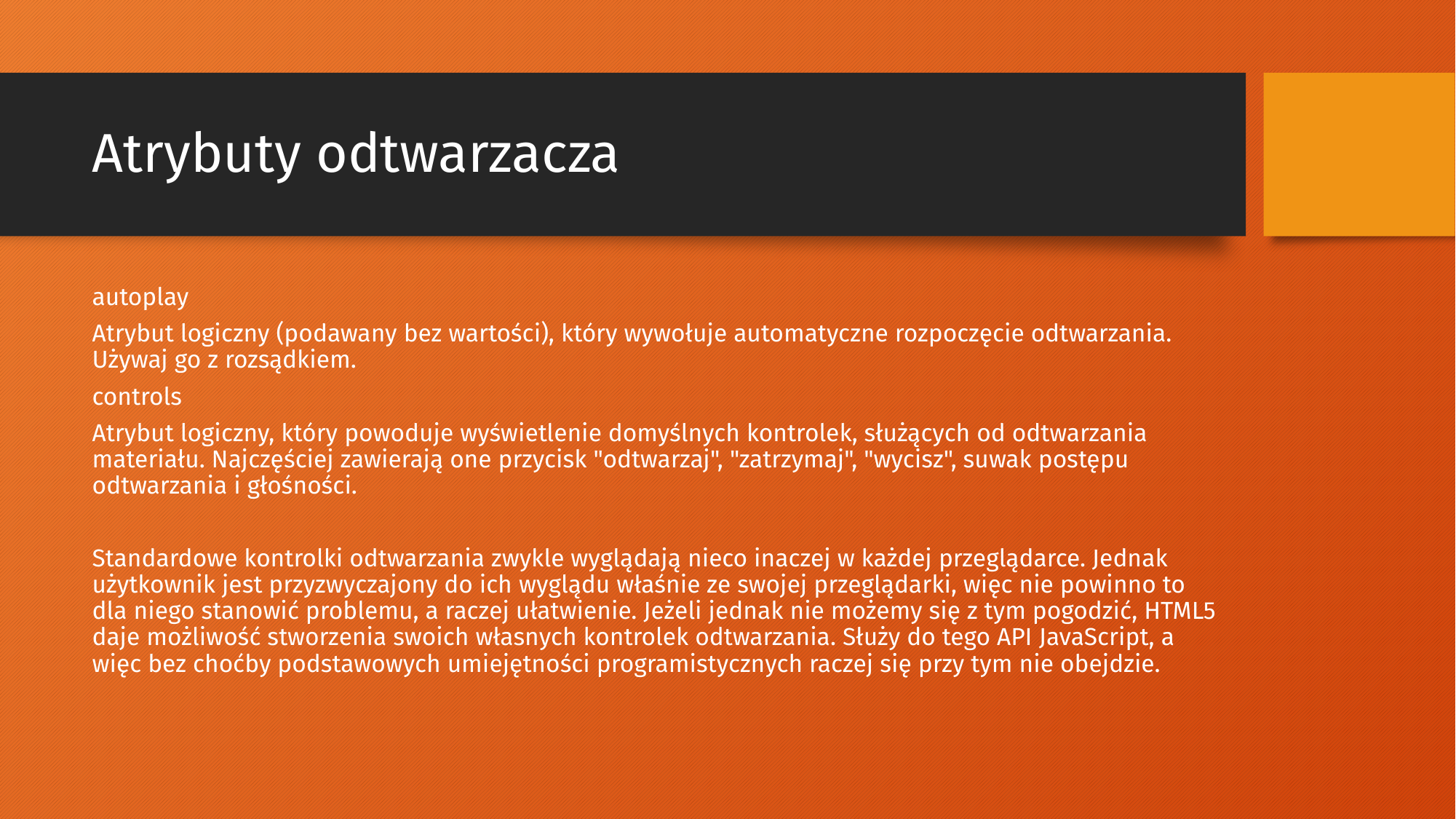

# Atrybuty odtwarzacza
autoplay
Atrybut logiczny (podawany bez wartości), który wywołuje automatyczne rozpoczęcie odtwarzania. Używaj go z rozsądkiem.
controls
Atrybut logiczny, który powoduje wyświetlenie domyślnych kontrolek, służących od odtwarzania materiału. Najczęściej zawierają one przycisk "odtwarzaj", "zatrzymaj", "wycisz", suwak postępu odtwarzania i głośności.

Standardowe kontrolki odtwarzania zwykle wyglądają nieco inaczej w każdej przeglądarce. Jednak użytkownik jest przyzwyczajony do ich wyglądu właśnie ze swojej przeglądarki, więc nie powinno to dla niego stanowić problemu, a raczej ułatwienie. Jeżeli jednak nie możemy się z tym pogodzić, HTML5 daje możliwość stworzenia swoich własnych kontrolek odtwarzania. Służy do tego API JavaScript, a więc bez choćby podstawowych umiejętności programistycznych raczej się przy tym nie obejdzie.